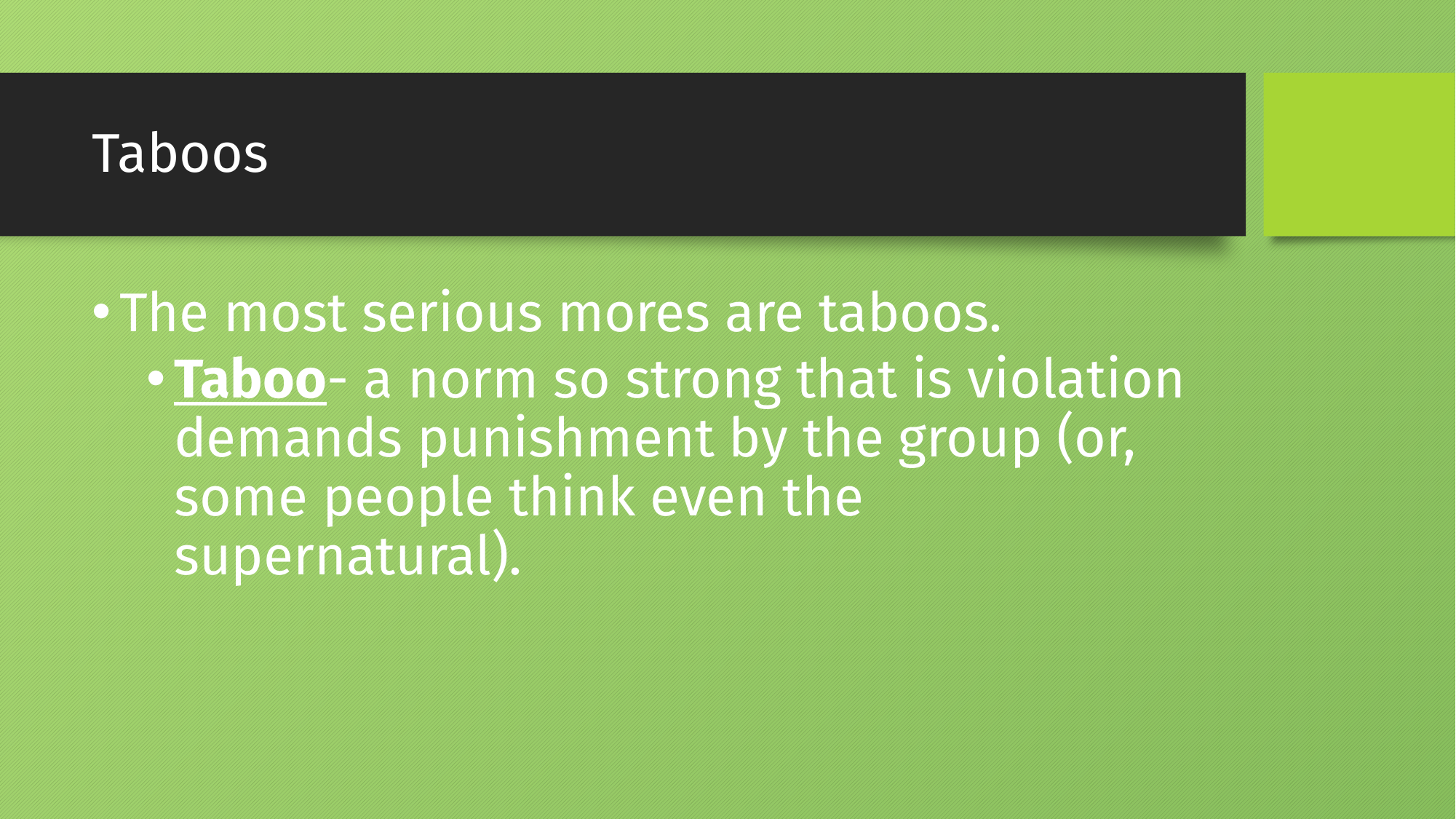

# Taboos
The most serious mores are taboos.
Taboo- a norm so strong that is violation demands punishment by the group (or, some people think even the supernatural).